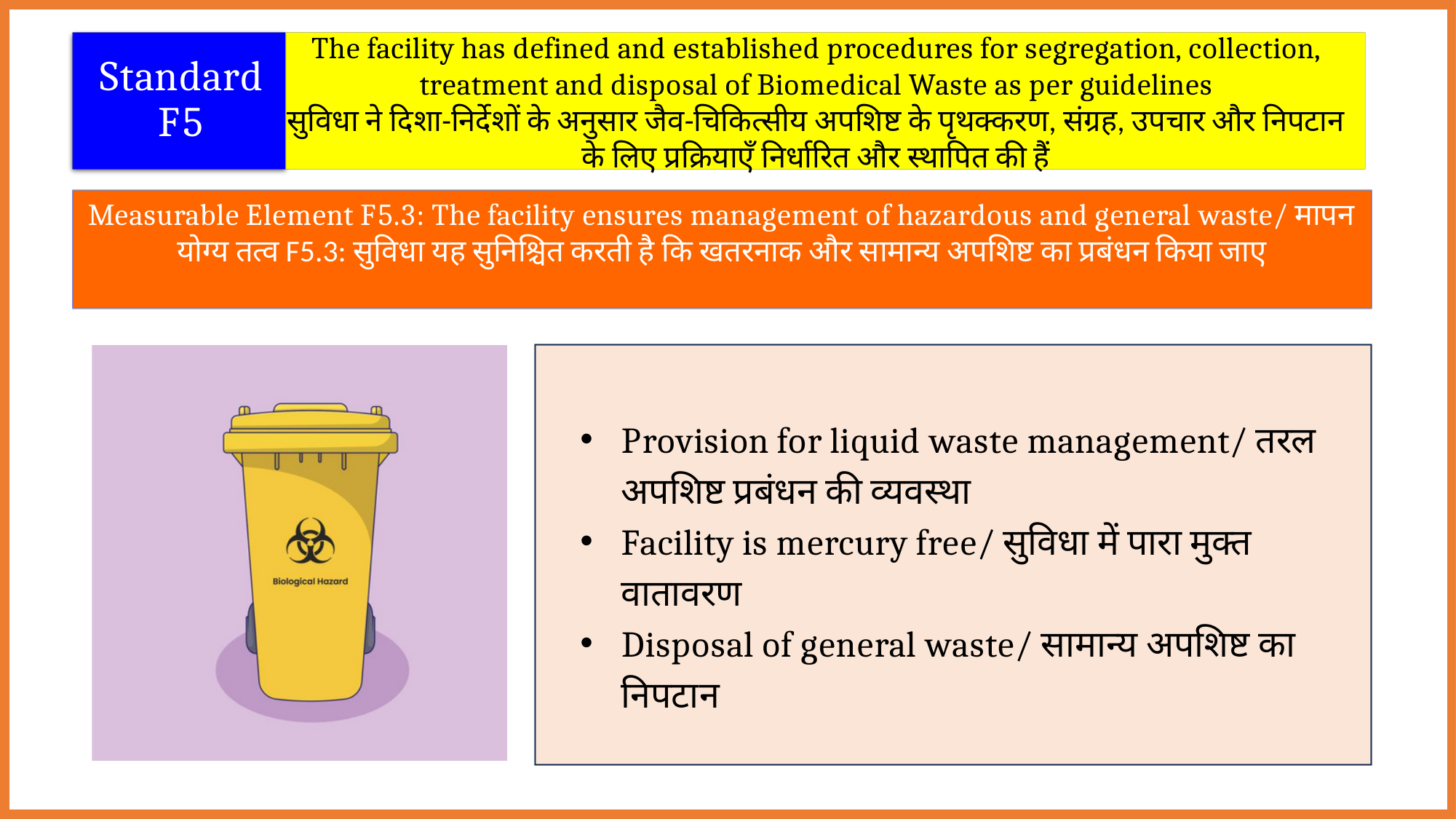

The facility has defined and established procedures for segregation, collection, treatment and disposal of Biomedical Waste as per guidelines
सुविधा ने दिशा-निर्देशों के अनुसार जैव-चिकित्सीय अपशिष्ट के पृथक्करण, संग्रह, उपचार और निपटान के लिए प्रक्रियाएँ निर्धारित और स्थापित की हैं
Standard F5

Measurable Element F5.3: The facility ensures management of hazardous and general waste/ मापन योग्य तत्व F5.3: सुविधा यह सुनिश्चित करती है कि खतरनाक और सामान्य अपशिष्ट का प्रबंधन किया जाए

Provision for liquid waste management/ तरल अपशिष्ट प्रबंधन की व्यवस्था
Facility is mercury free/ सुविधा में पारा मुक्त वातावरण
Disposal of general waste/ सामान्य अपशिष्ट का निपटान